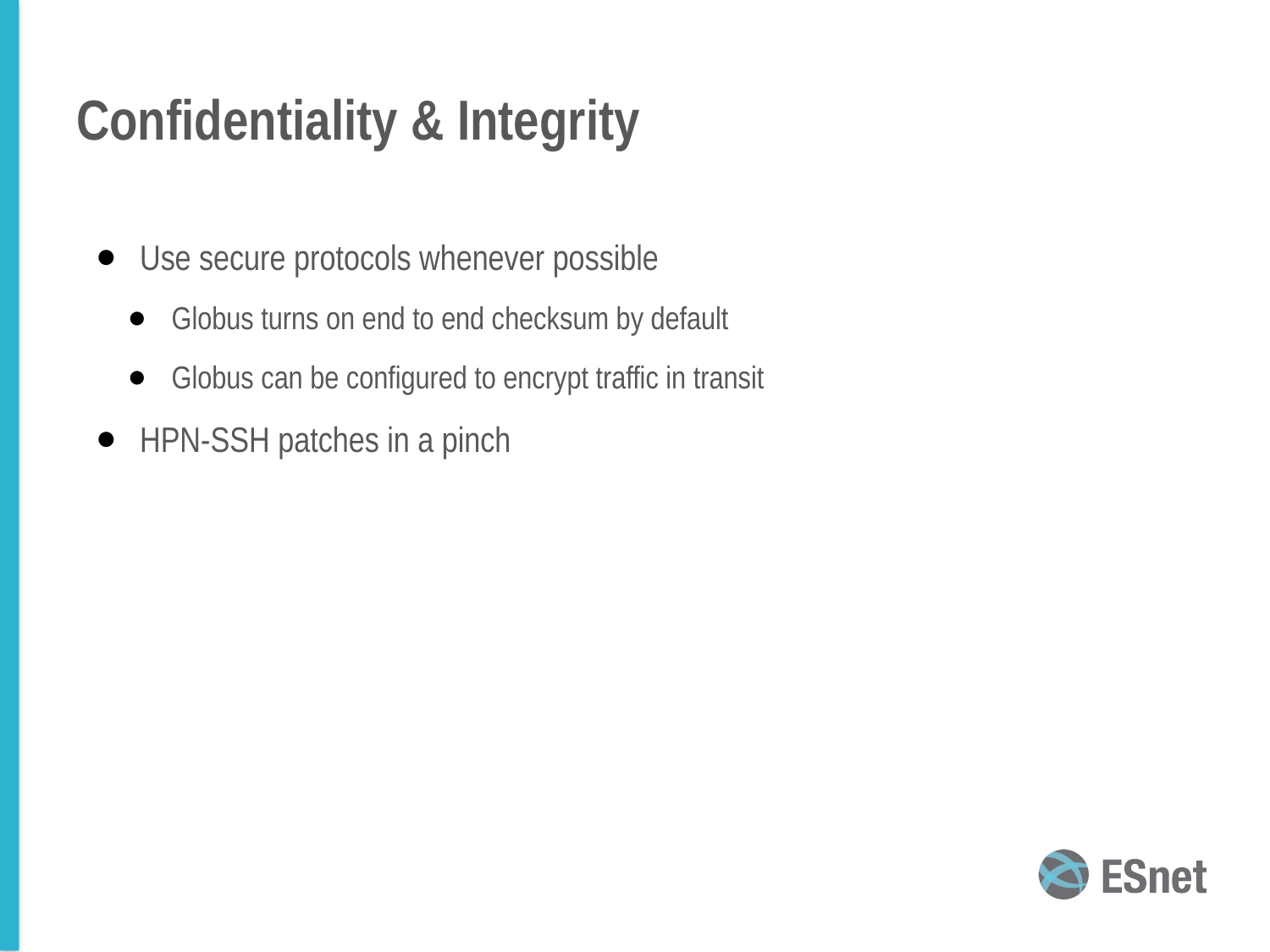

# Confidentiality & Integrity
Use secure protocols whenever possible
Globus turns on end to end checksum by default
Globus can be configured to encrypt traffic in transit
HPN-SSH patches in a pinch